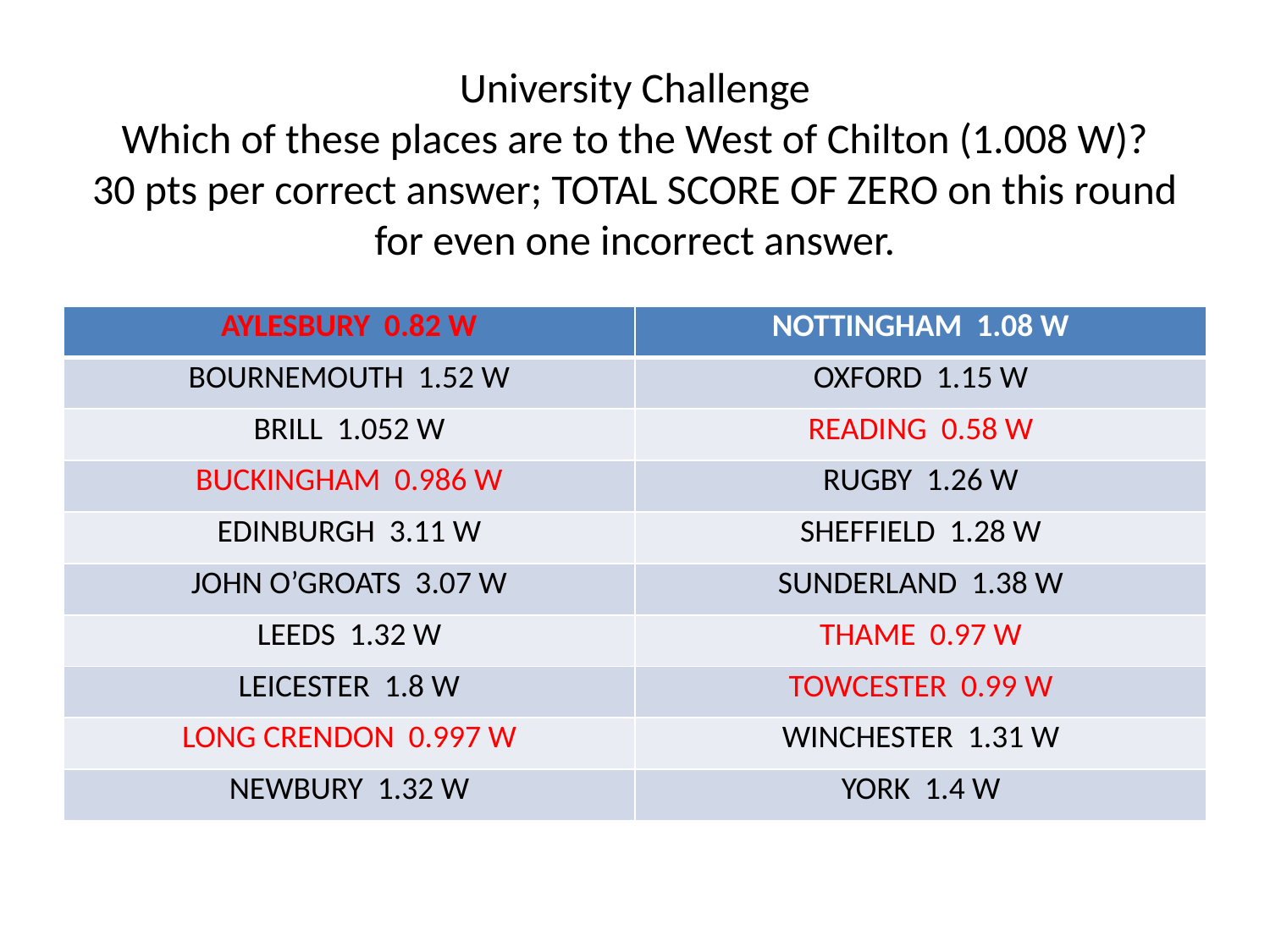

# University Challenge Which of these places are to the West of Chilton (1.008 W)? 30 pts per correct answer; TOTAL SCORE OF ZERO on this round for even one incorrect answer.
| AYLESBURY 0.82 W | NOTTINGHAM 1.08 W |
| --- | --- |
| BOURNEMOUTH 1.52 W | OXFORD 1.15 W |
| BRILL 1.052 W | READING 0.58 W |
| BUCKINGHAM 0.986 W | RUGBY 1.26 W |
| EDINBURGH 3.11 W | SHEFFIELD 1.28 W |
| JOHN O’GROATS 3.07 W | SUNDERLAND 1.38 W |
| LEEDS 1.32 W | THAME 0.97 W |
| LEICESTER 1.8 W | TOWCESTER 0.99 W |
| LONG CRENDON 0.997 W | WINCHESTER 1.31 W |
| NEWBURY 1.32 W | YORK 1.4 W |